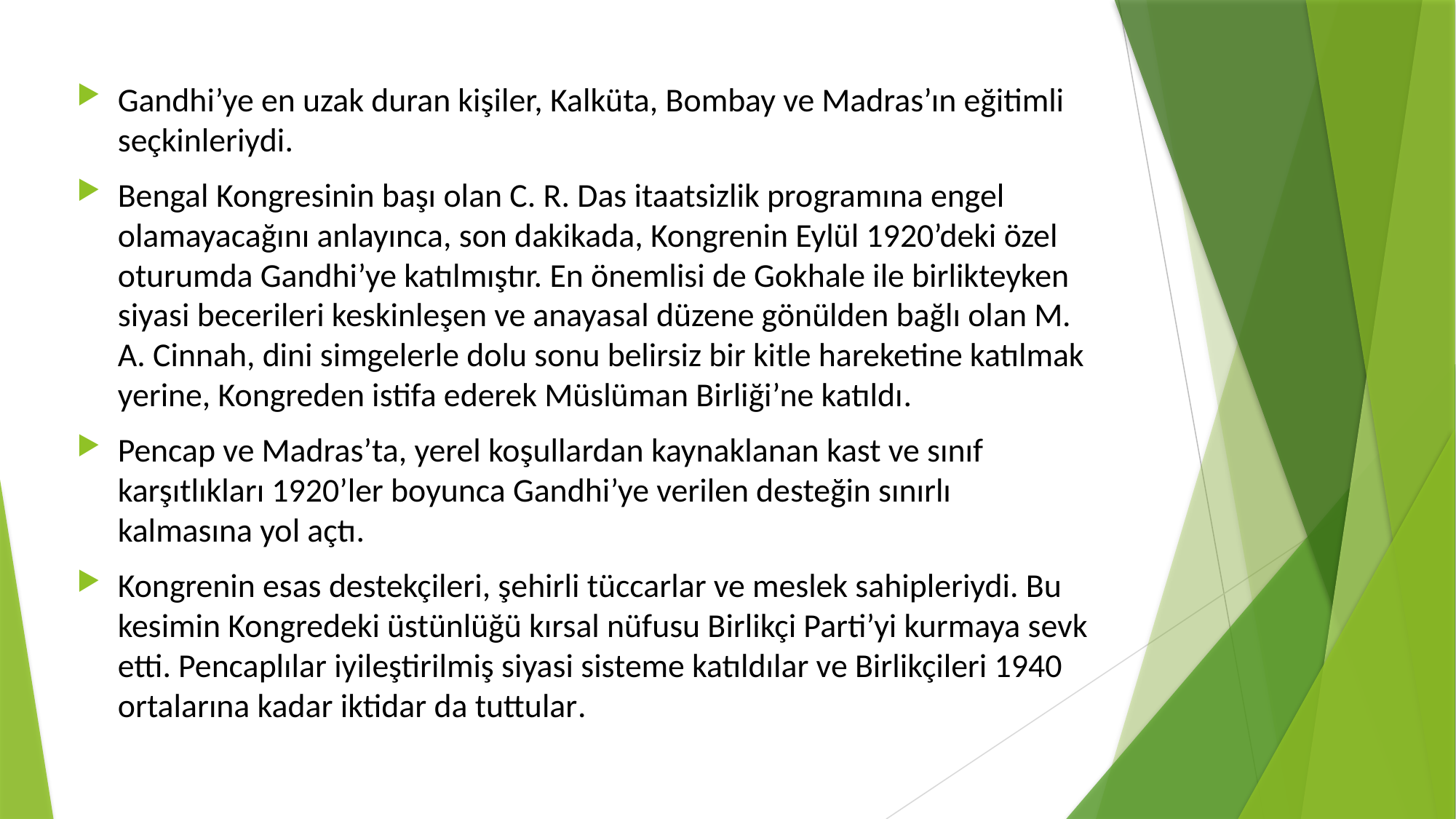

Gandhi’ye en uzak duran kişiler, Kalküta, Bombay ve Madras’ın eğitimli seçkinleriydi.
Bengal Kongresinin başı olan C. R. Das itaatsizlik programına engel olamayacağını anlayınca, son dakikada, Kongrenin Eylül 1920’deki özel oturumda Gandhi’ye katılmıştır. En önemlisi de Gokhale ile birlikteyken siyasi becerileri keskinleşen ve anayasal düzene gönülden bağlı olan M. A. Cinnah, dini simgelerle dolu sonu belirsiz bir kitle hareketine katılmak yerine, Kongreden istifa ederek Müslüman Birliği’ne katıldı.
Pencap ve Madras’ta, yerel koşullardan kaynaklanan kast ve sınıf karşıtlıkları 1920’ler boyunca Gandhi’ye verilen desteğin sınırlı kalmasına yol açtı.
Kongrenin esas destekçileri, şehirli tüccarlar ve meslek sahipleriydi. Bu kesimin Kongredeki üstünlüğü kırsal nüfusu Birlikçi Parti’yi kurmaya sevk etti. Pencaplılar iyileştirilmiş siyasi sisteme katıldılar ve Birlikçileri 1940 ortalarına kadar iktidar da tuttular.